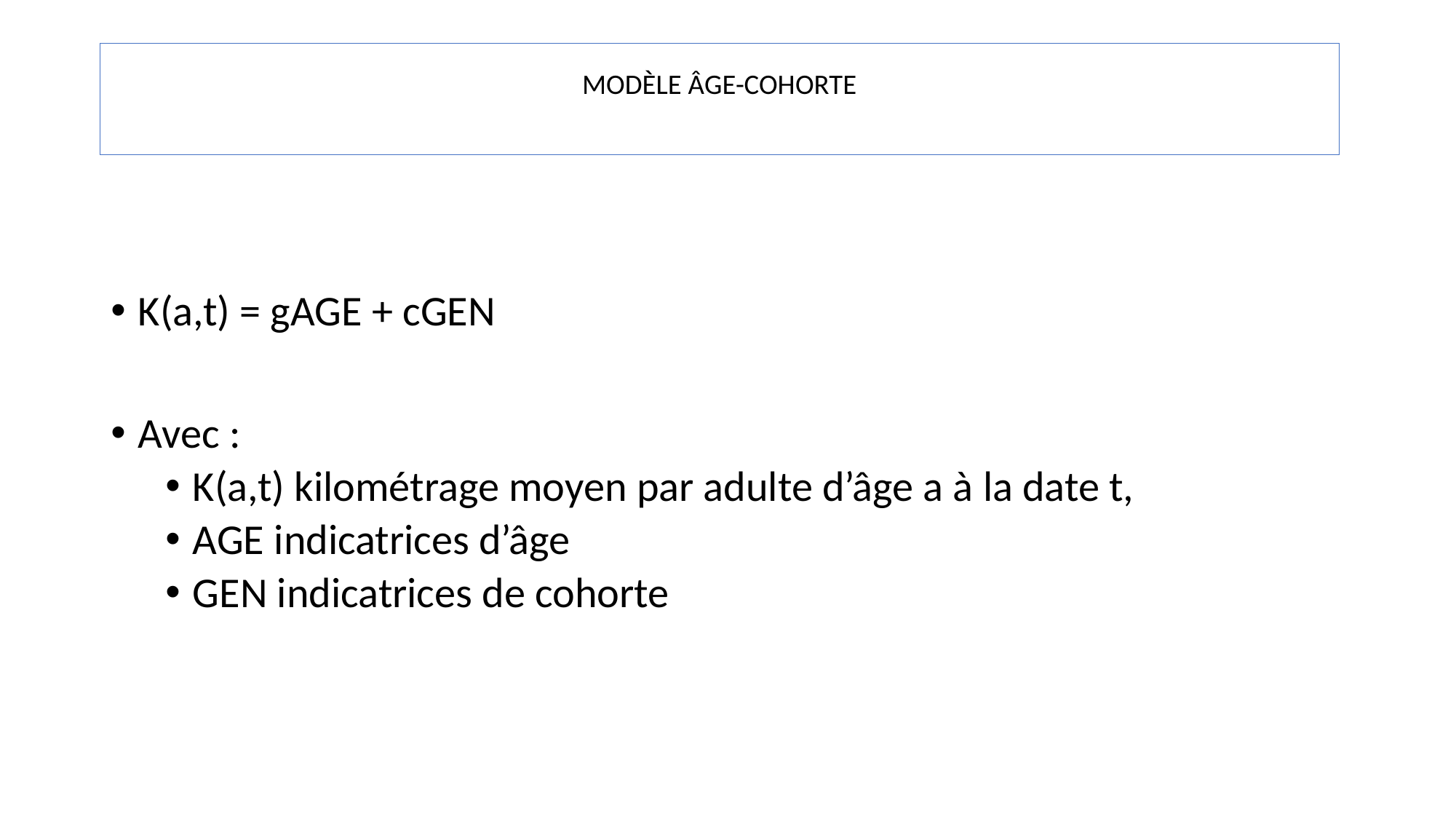

# MODÈLE ÂGE-COHORTE

K(a,t) = gAGE + cGEN

Avec :
K(a,t) kilométrage moyen par adulte d’âge a à la date t,
AGE indicatrices d’âge
GEN indicatrices de cohorte